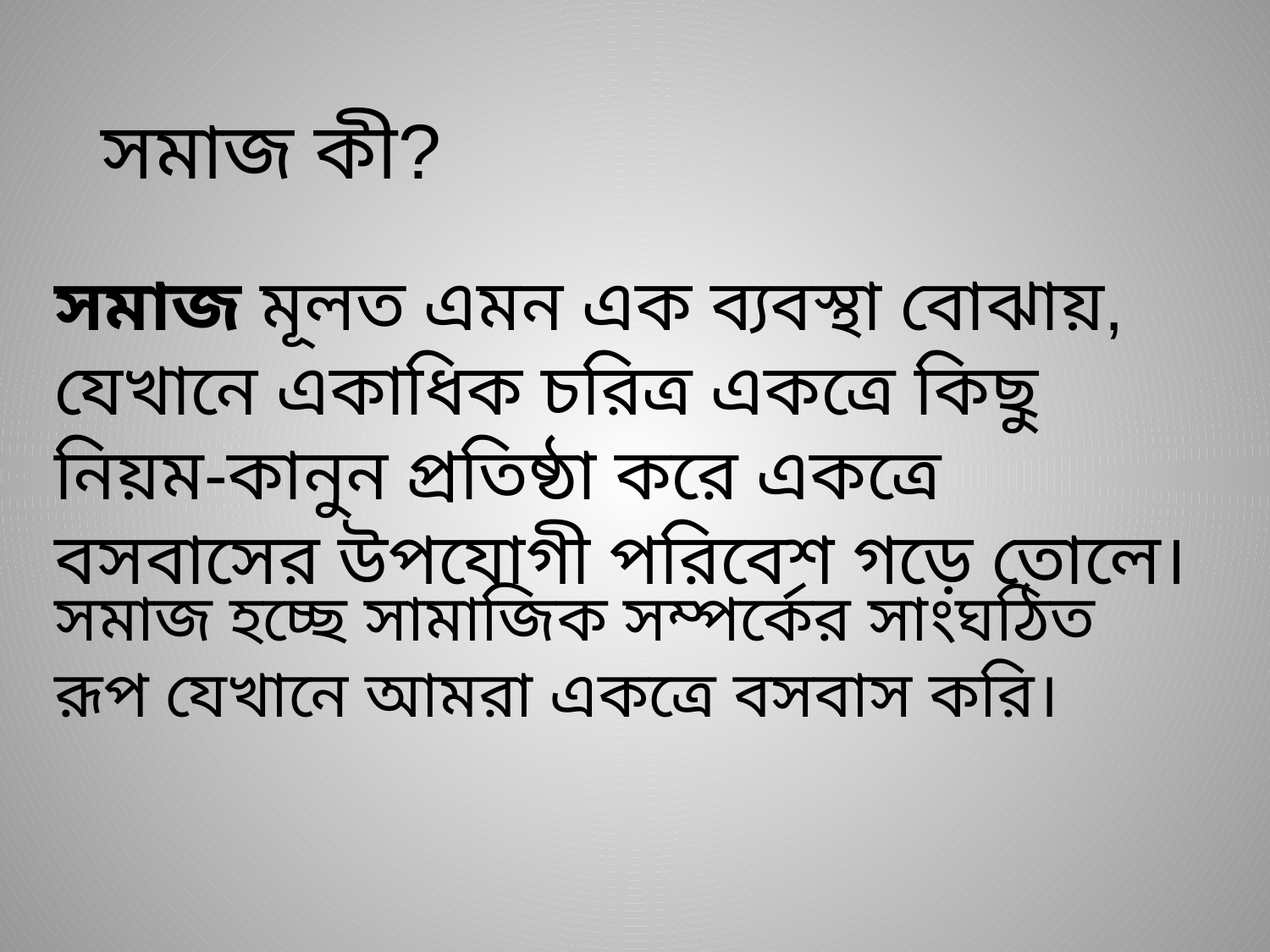

সমাজ কী?
সমাজ মূলত এমন এক ব্যবস্থা বোঝায়, যেখানে একাধিক চরিত্র একত্রে কিছু নিয়ম-কানুন প্রতিষ্ঠা করে একত্রে বসবাসের উপযোগী পরিবেশ গড়ে তোলে।
সমাজ হচ্ছে সামাজিক সম্পর্কের সাংঘঠিত রূপ যেখানে আমরা একত্রে বসবাস করি।